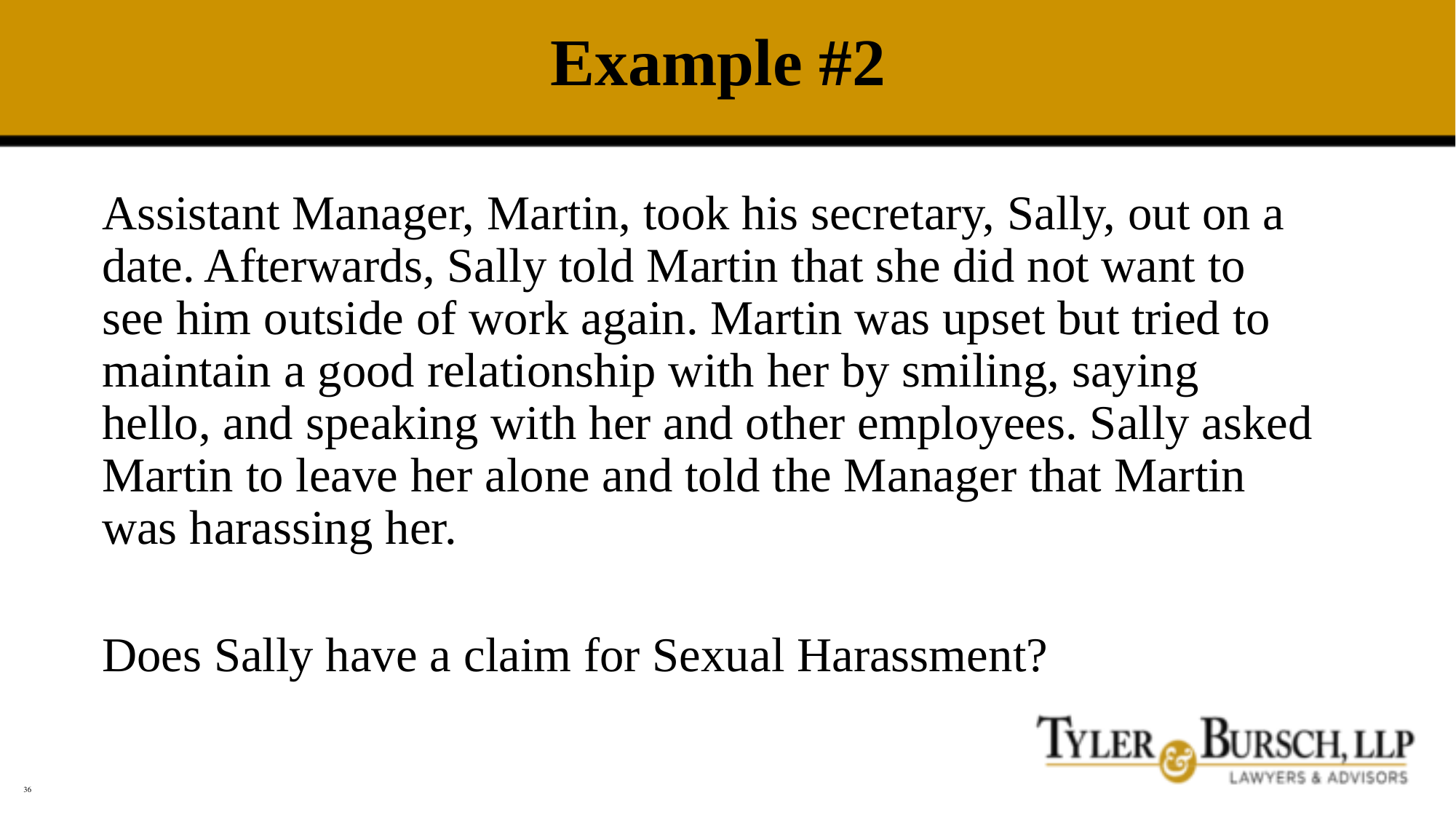

# Example #2
Assistant Manager, Martin, took his secretary, Sally, out on a date. Afterwards, Sally told Martin that she did not want to see him outside of work again. Martin was upset but tried to maintain a good relationship with her by smiling, saying hello, and speaking with her and other employees. Sally asked Martin to leave her alone and told the Manager that Martin was harassing her.

Does Sally have a claim for Sexual Harassment?